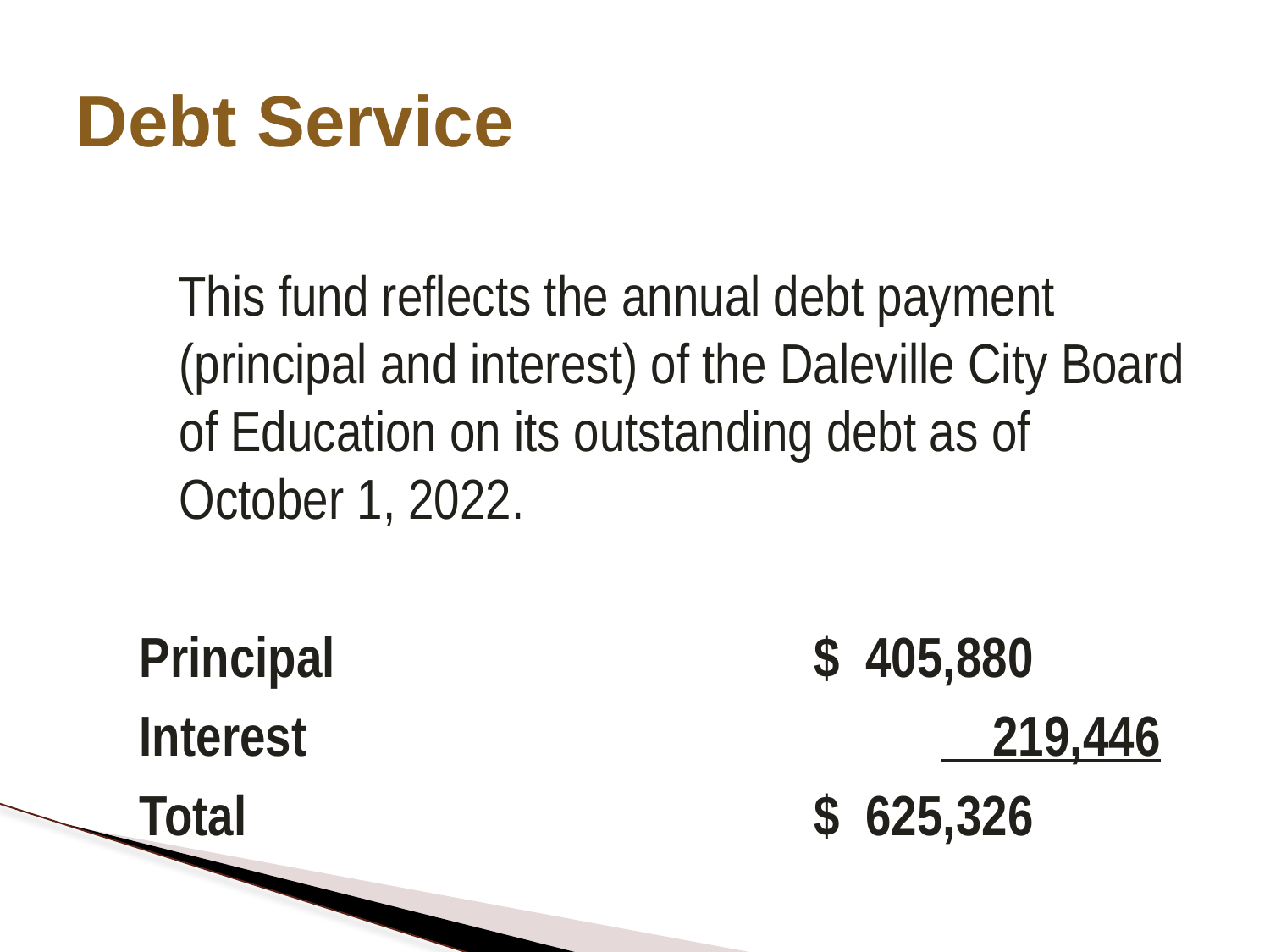

# Debt Service
   This fund reflects the annual debt payment (principal and interest) of the Daleville City Board of Education on its outstanding debt as of October 1, 2022.

Principal				$  405,880
Interest					    219,446
Total					$  625,326